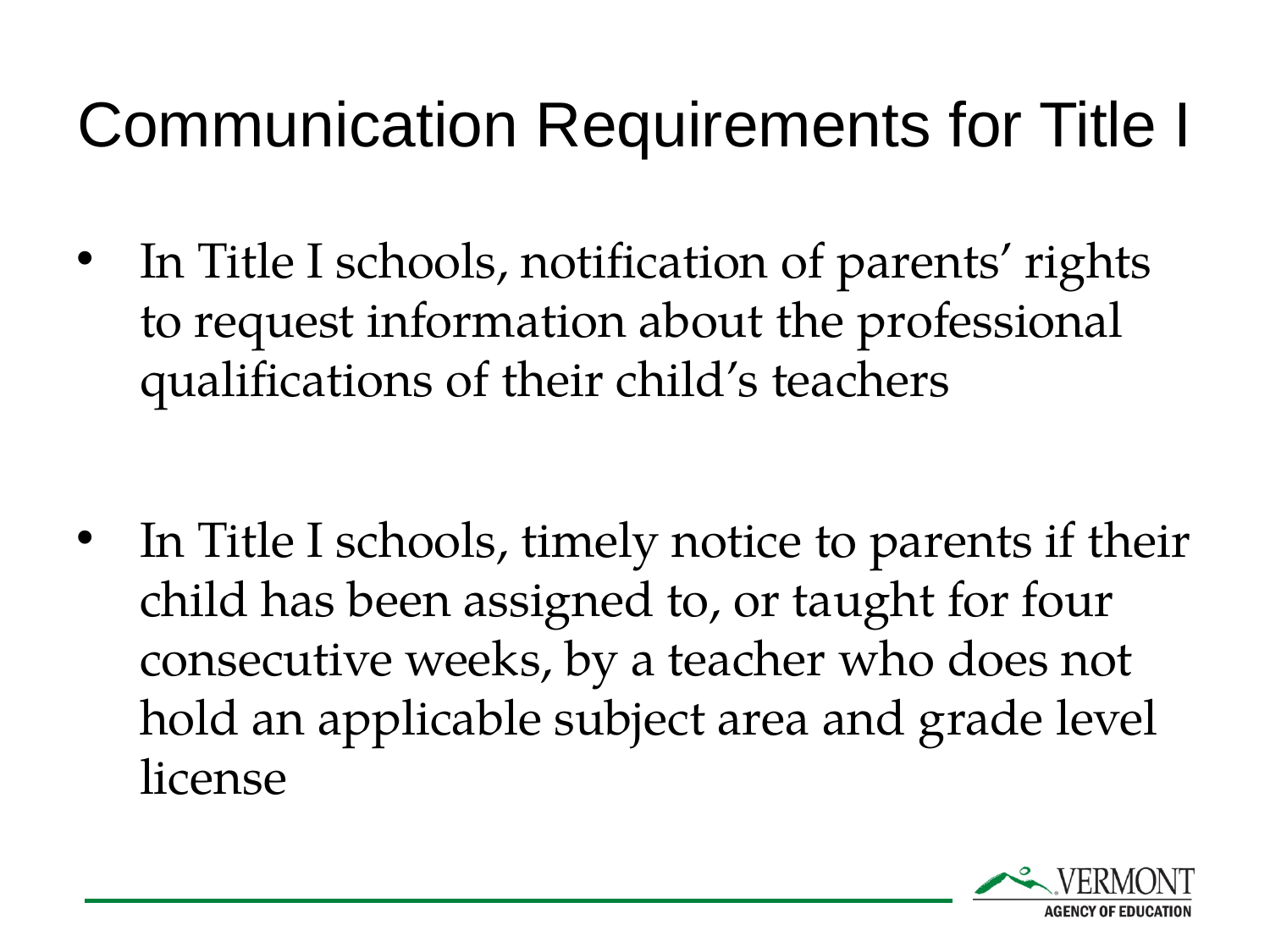

# Communication Requirements for Title I
In Title I schools, notification of parents’ rights to request information about the professional qualifications of their child’s teachers

In Title I schools, timely notice to parents if their child has been assigned to, or taught for four consecutive weeks, by a teacher who does not hold an applicable subject area and grade level license